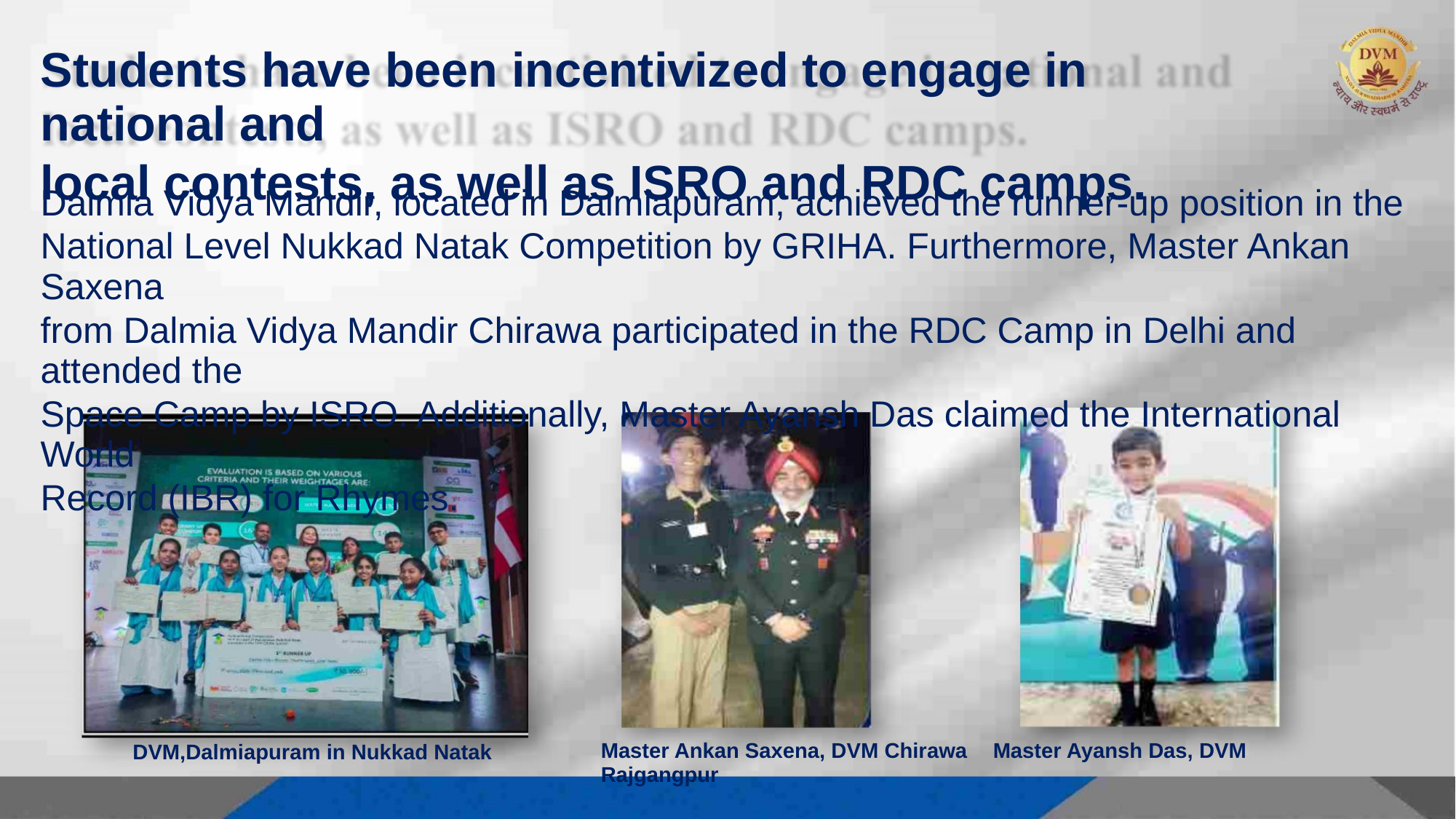

Students have been incentivized to engage in national and
local contests, as well as ISRO and RDC camps.
Dalmia Vidya Mandir, located in Dalmiapuram, achieved the runner-up position in the
National Level Nukkad Natak Competition by GRIHA. Furthermore, Master Ankan Saxena
from Dalmia Vidya Mandir Chirawa participated in the RDC Camp in Delhi and attended the
Space Camp by ISRO. Additionally, Master Ayansh Das claimed the International World
Record (IBR) for Rhymes.
Master Ankan Saxena, DVM Chirawa Master Ayansh Das, DVM Rajgangpur
DVM,Dalmiapuram in Nukkad Natak